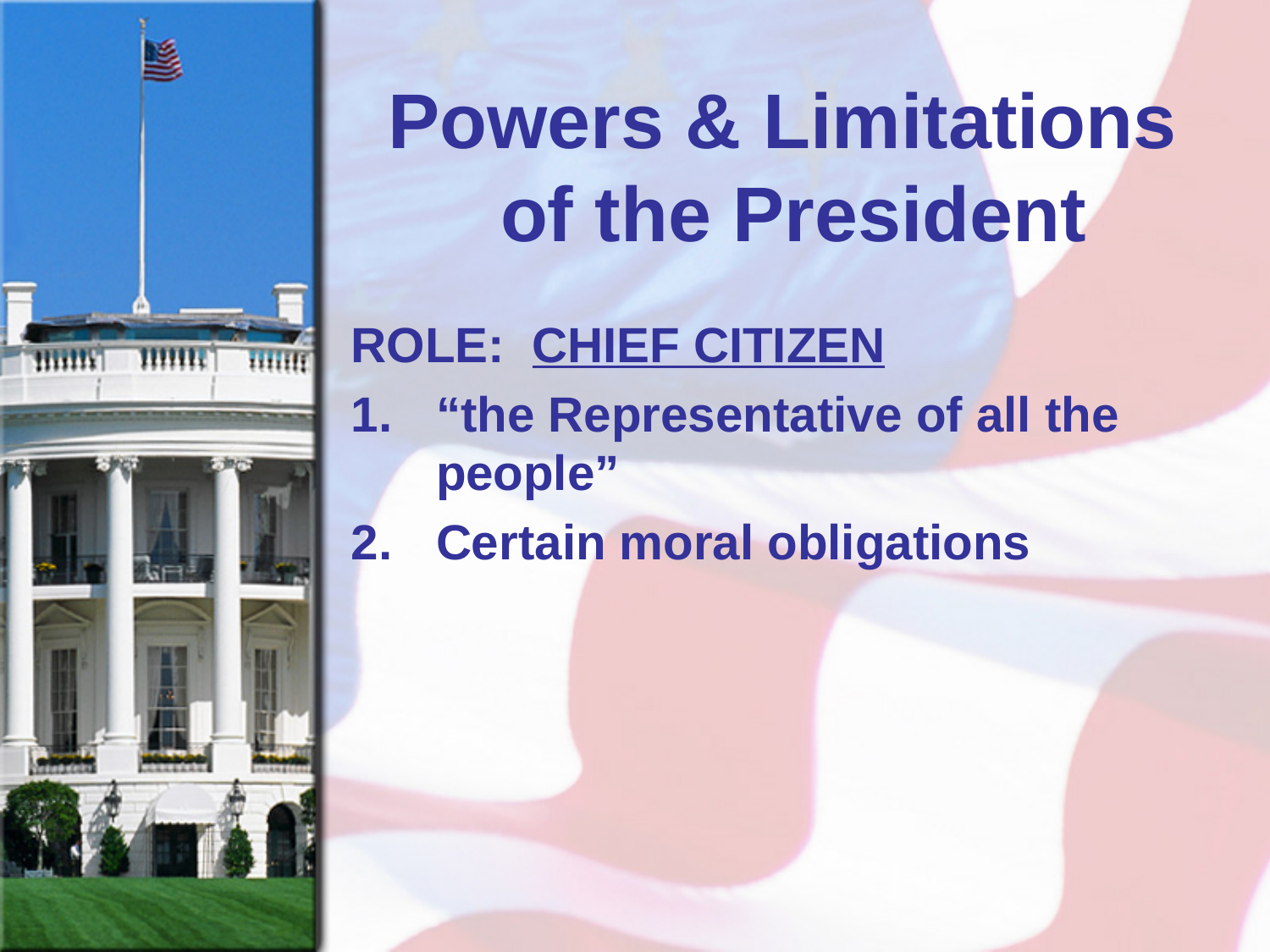

# Powers & Limitations of the President
ROLE:  CHIEF CITIZEN
“the Representative of all the people”
Certain moral obligations